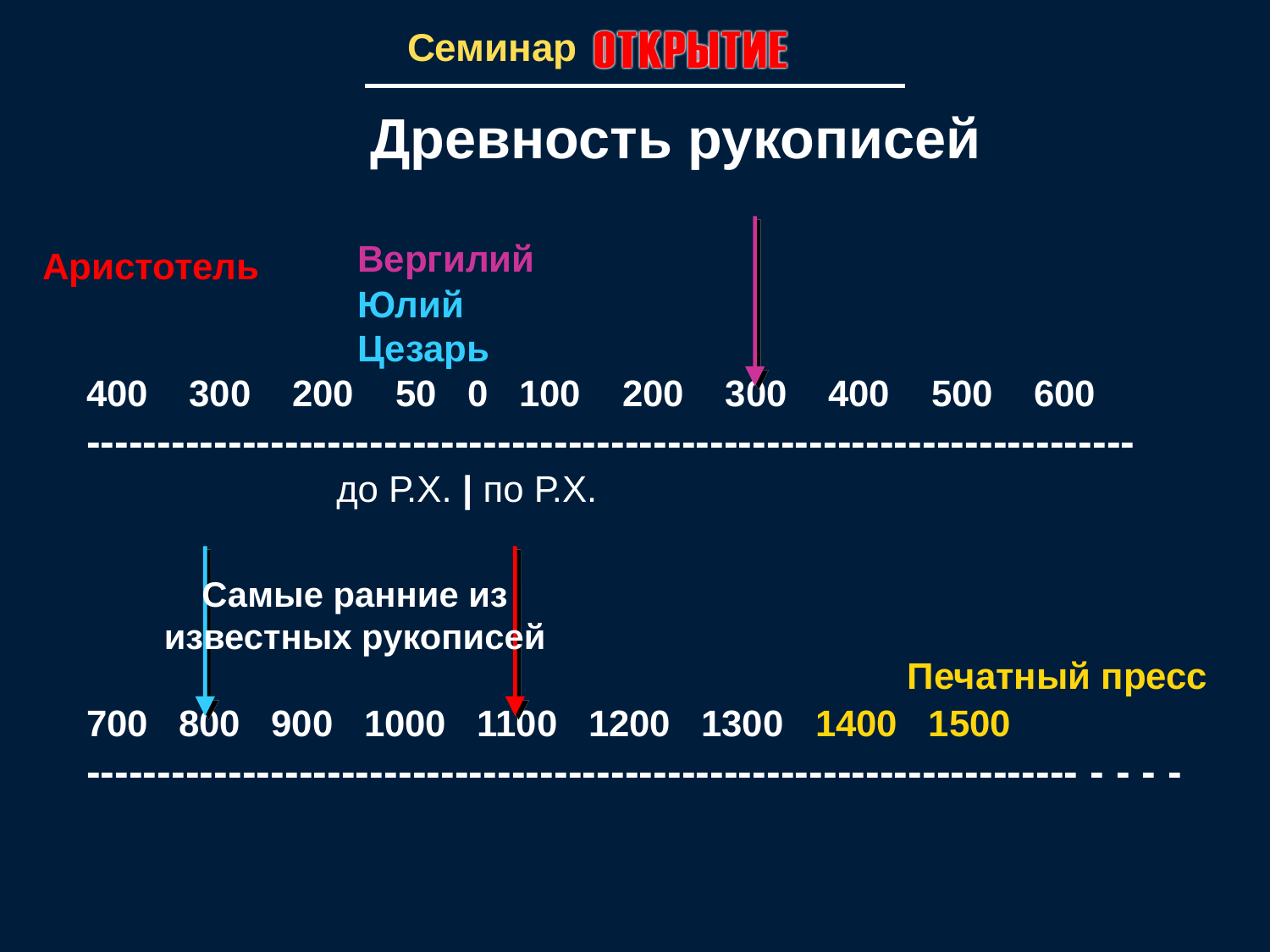

Древность рукописей
Вергилий
Аристотель

400    300    200    50   0   100    200    300    400    500    600
--------------------------------------------------------------------------
	          до Р.Х. | по Р.Х.
Юлий Цезарь

Самые ранние из известных рукописей

700   800   900   1000   1100   1200   1300   1400   1500
---------------------------------------------------------------------- - - - -

Печатный пресс